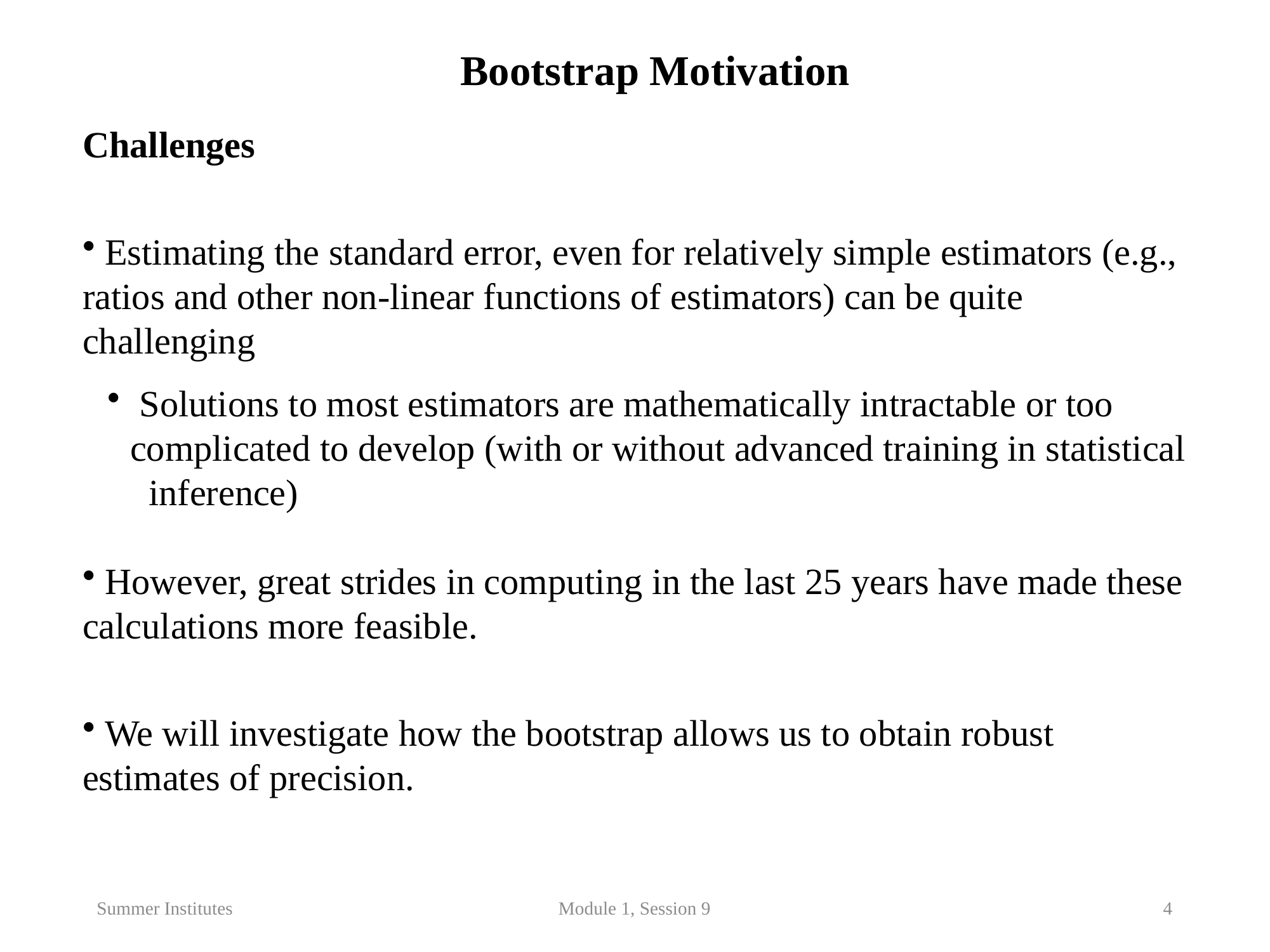

Bootstrap Motivation
Challenges

 Estimating the standard error, even for relatively simple estimators (e.g., ratios and other non-linear functions of estimators) can be quite challenging
 Solutions to most estimators are mathematically intractable or too     complicated to develop (with or without advanced training in statistical
  inference)
 However, great strides in computing in the last 25 years have made these calculations more feasible.

 We will investigate how the bootstrap allows us to obtain robust estimates of precision.
Summer Institutes
Module 1, Session 9
4